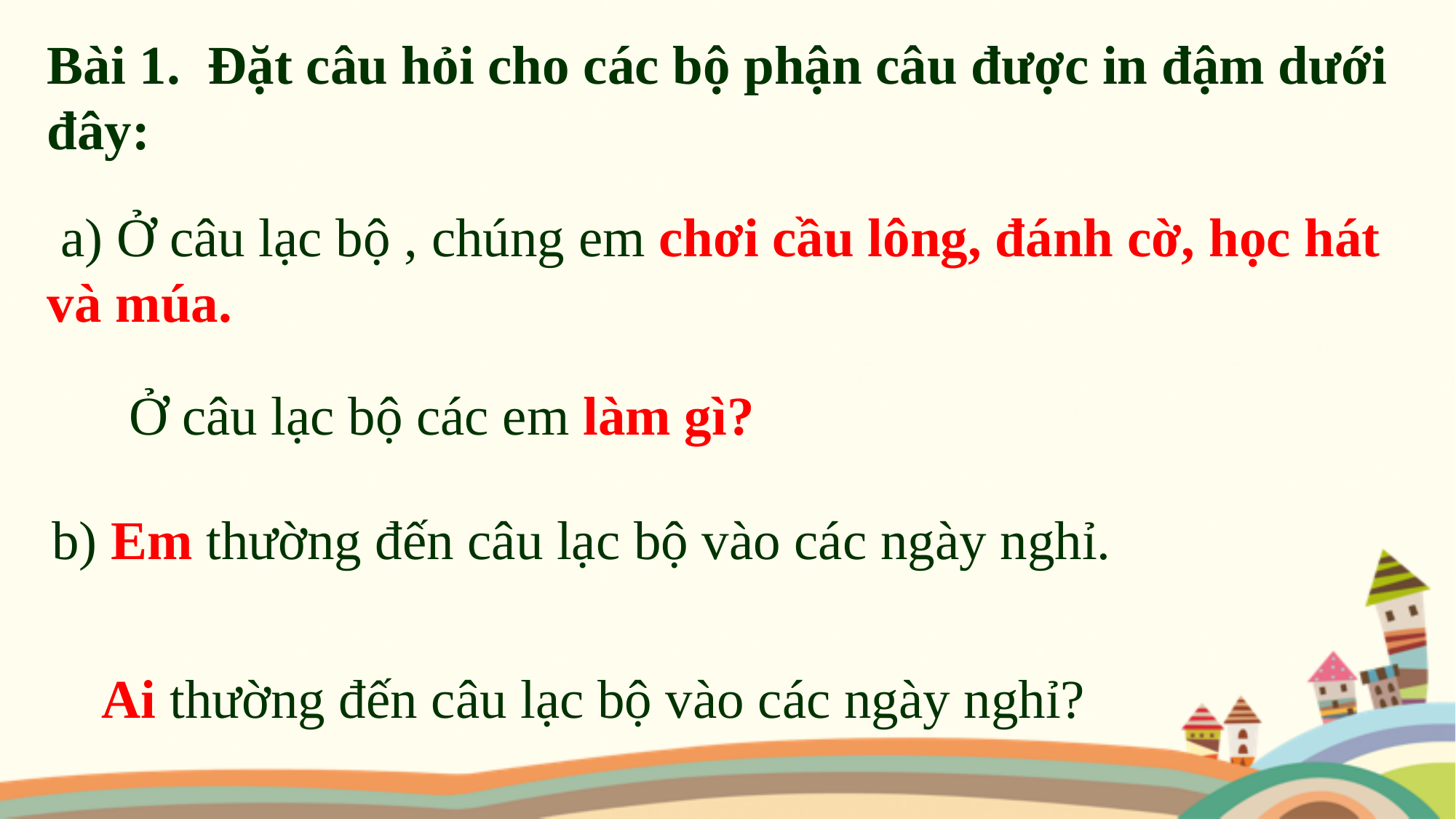

Bài 1.  Đặt câu hỏi cho các bộ phận câu được in đậm dưới đây:
 a) Ở câu lạc bộ , chúng em chơi cầu lông, đánh cờ, học hát và múa.
    Ở câu lạc bộ các em làm gì?
b) Em thường đến câu lạc bộ vào các ngày nghỉ.
  Ai thường đến câu lạc bộ vào các ngày nghỉ?